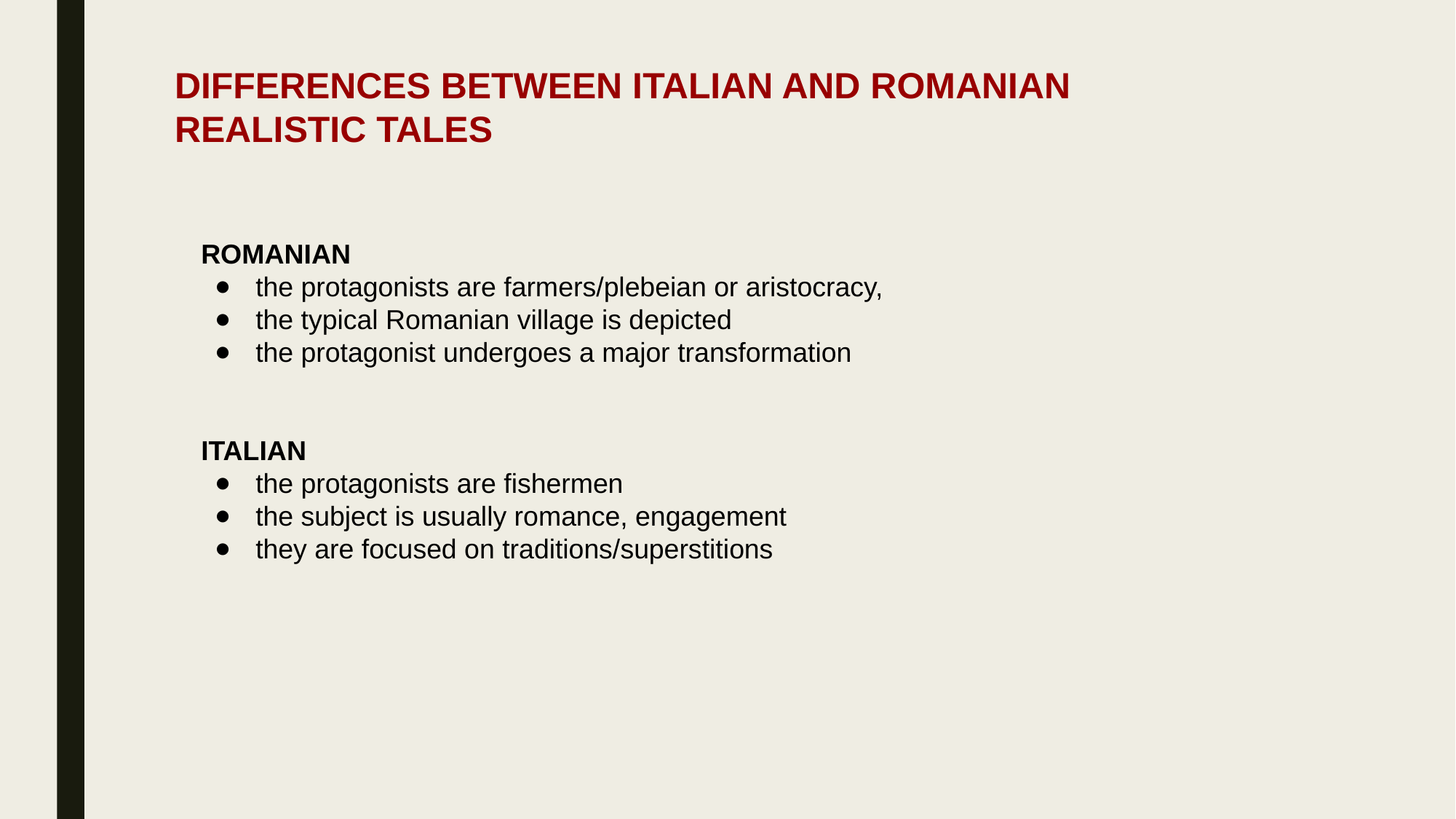

DIFFERENCES BETWEEN ITALIAN AND ROMANIAN REALISTIC TALES
ROMANIAN
the protagonists are farmers/plebeian or aristocracy,
the typical Romanian village is depicted
the protagonist undergoes a major transformation

ITALIAN
the protagonists are fishermen
the subject is usually romance, engagement
they are focused on traditions/superstitions